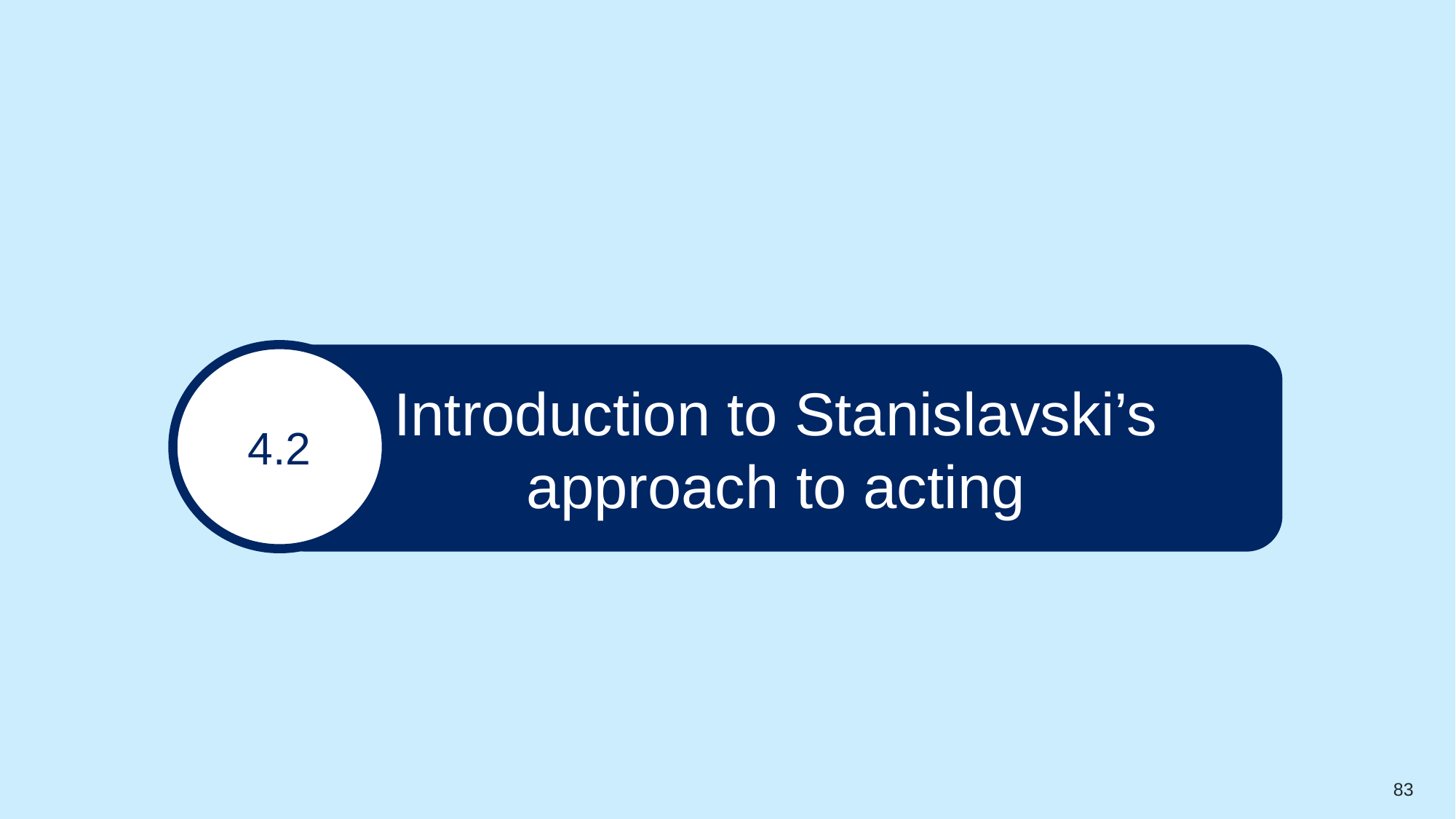

4.2
Introduction to Stanislavski’s approach to acting
83